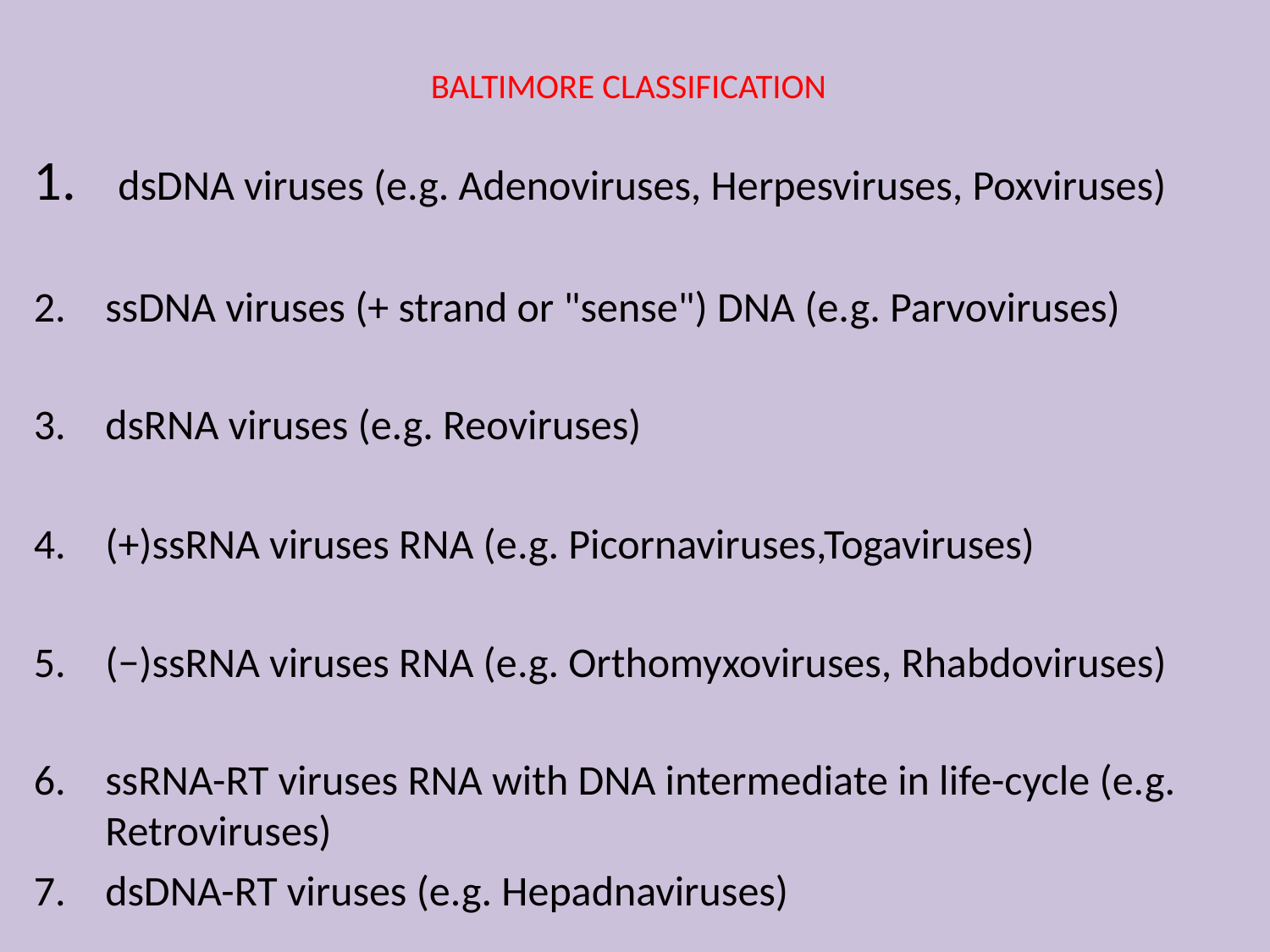

# BALTIMORE CLASSIFICATION
 dsDNA viruses (e.g. Adenoviruses, Herpesviruses, Poxviruses)

ssDNA viruses (+ strand or "sense") DNA (e.g. Parvoviruses)

dsRNA viruses (e.g. Reoviruses)

(+)ssRNA viruses RNA (e.g. Picornaviruses,Togaviruses)

(−)ssRNA viruses RNA (e.g. Orthomyxoviruses, Rhabdoviruses)

ssRNA-RT viruses RNA with DNA intermediate in life-cycle (e.g. Retroviruses)
dsDNA-RT viruses (e.g. Hepadnaviruses)